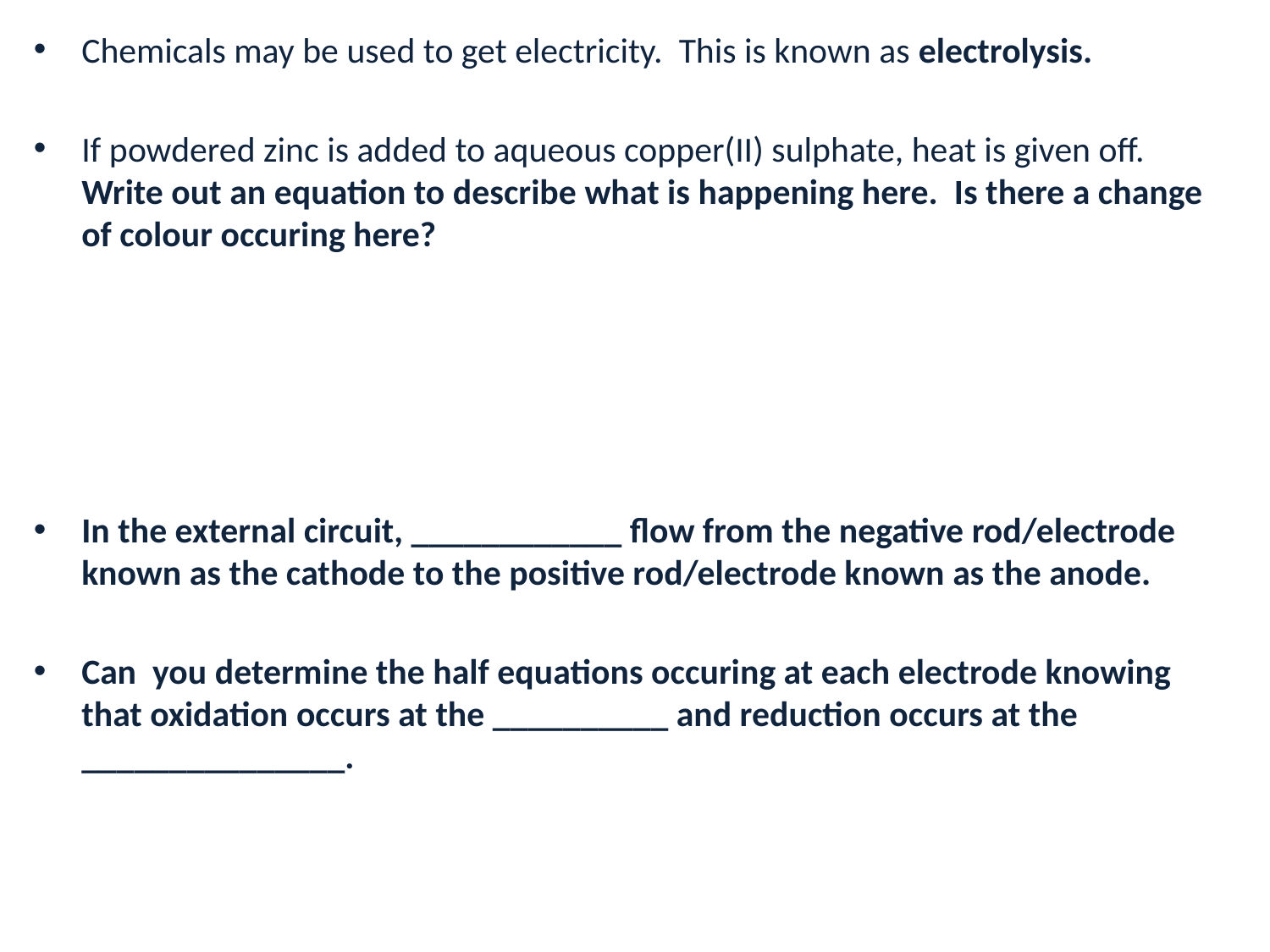

Chemicals may be used to get electricity.  This is known as electrolysis.

If powdered zinc is added to aqueous copper(II) sulphate, heat is given off.  Write out an equation to describe what is happening here.  Is there a change of colour occuring here?

In the external circuit, ____________ flow from the negative rod/electrode known as the cathode to the positive rod/electrode known as the anode.

Can  you determine the half equations occuring at each electrode knowing that oxidation occurs at the __________ and reduction occurs at the _______________.

#